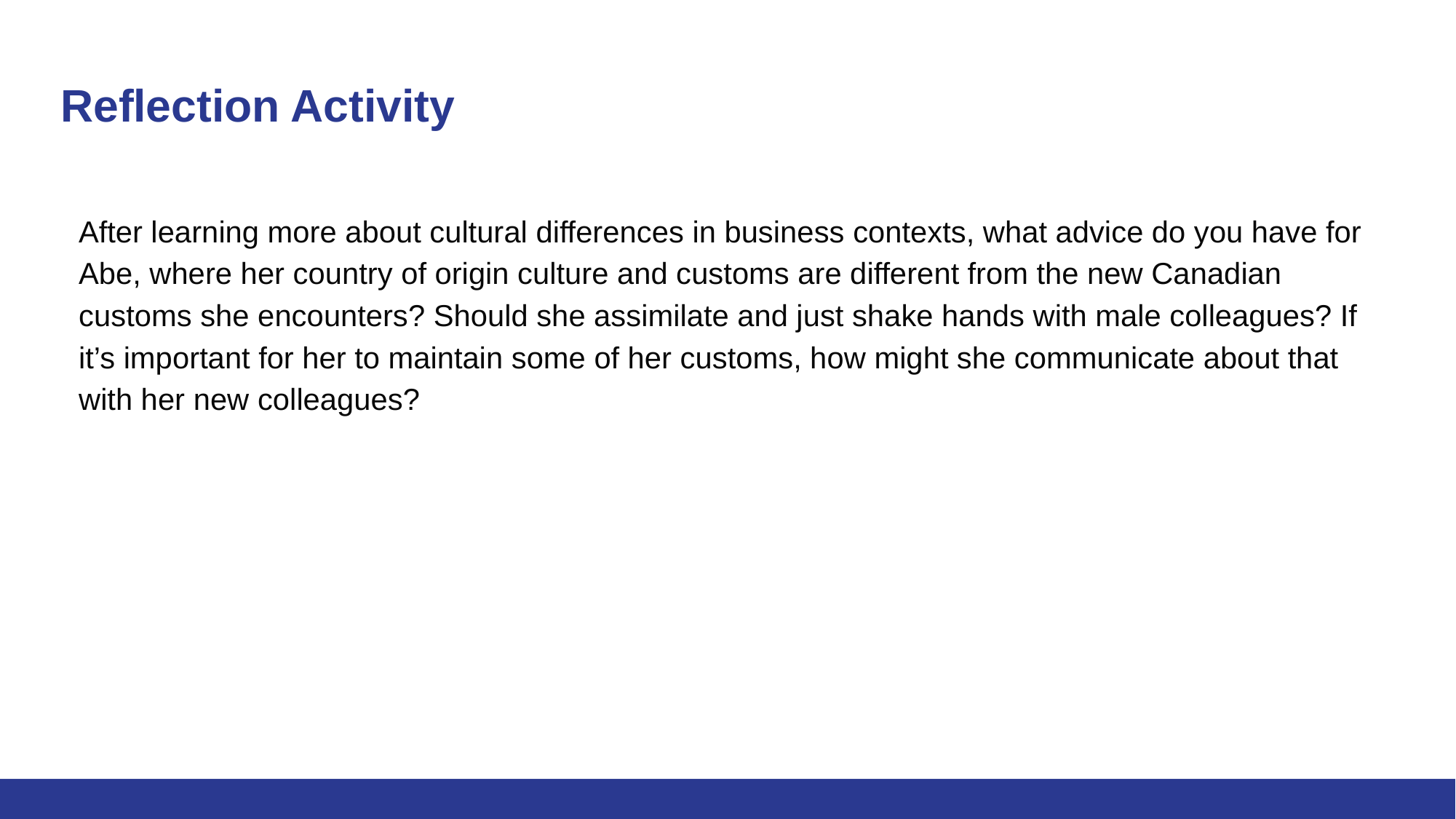

# Reflection Activity
After learning more about cultural differences in business contexts, what advice do you have for Abe, where her country of origin culture and customs are different from the new Canadian customs she encounters? Should she assimilate and just shake hands with male colleagues? If it’s important for her to maintain some of her customs, how might she communicate about that with her new colleagues?